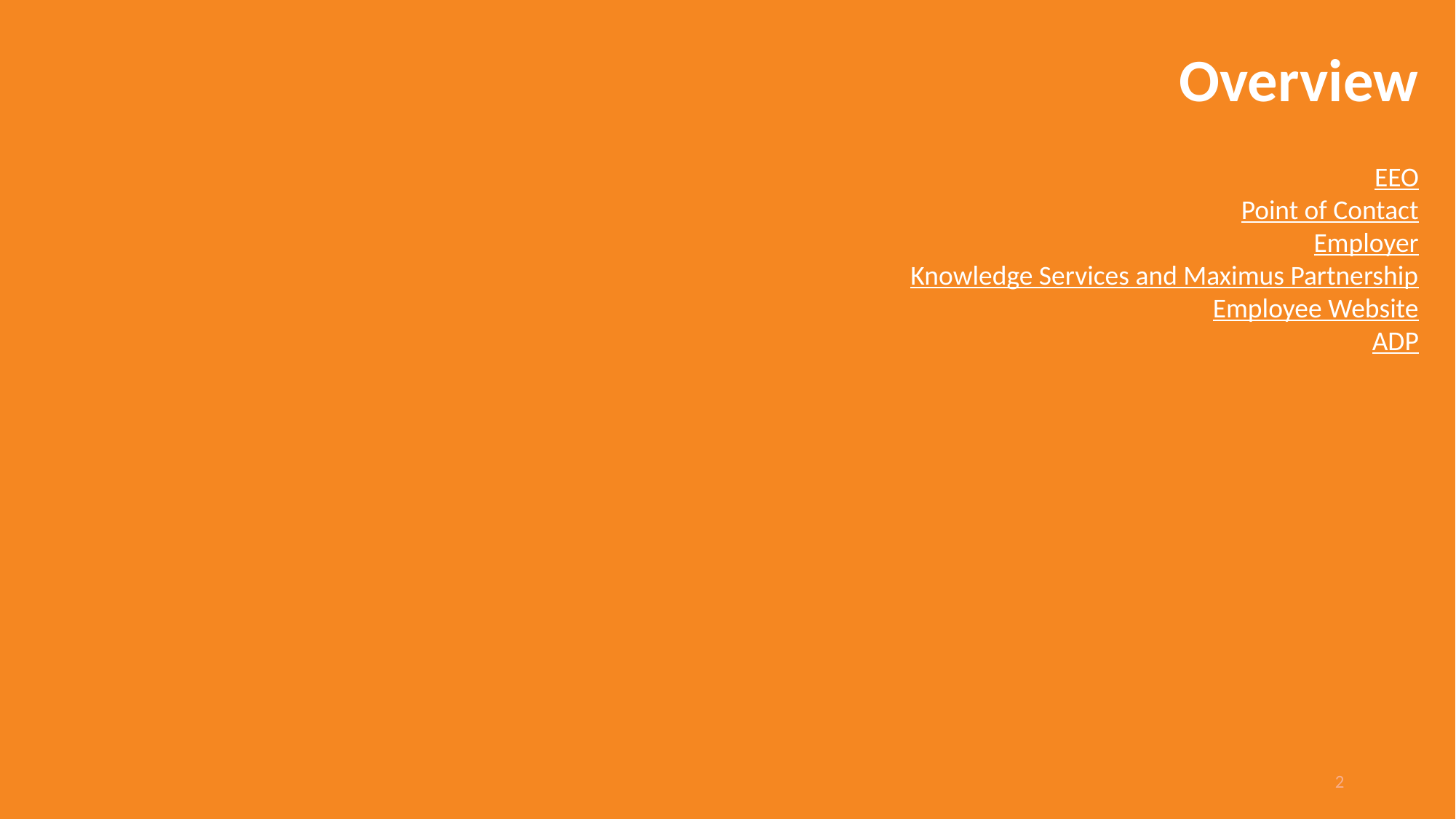

Overview

EEO
Point of Contact
Employer
Knowledge Services and Maximus Partnership
Employee Website
ADP

2